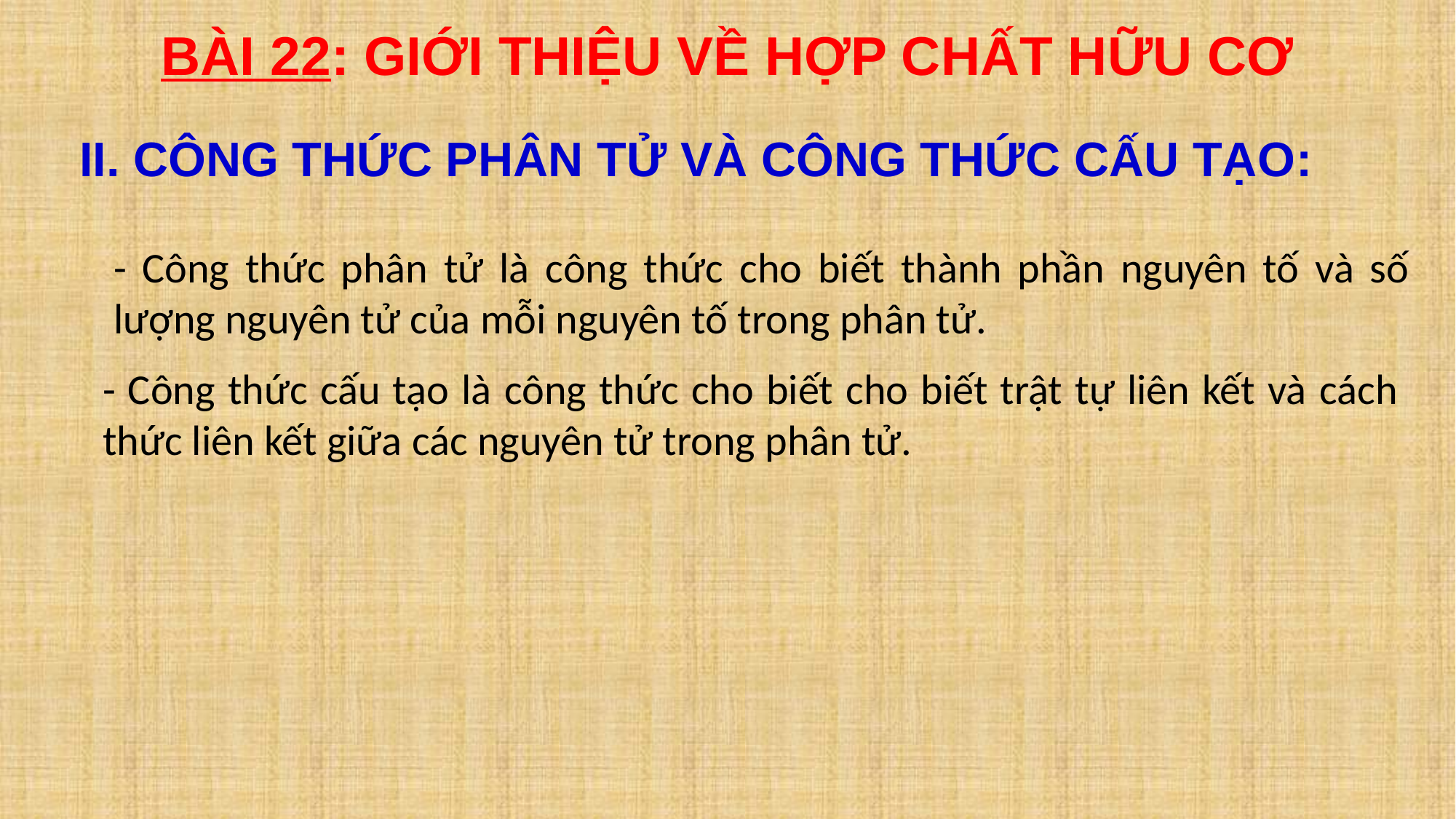

# BÀI 22: GIỚI THIỆU VỀ HỢP CHẤT HỮU CƠ
II. CÔNG THỨC PHÂN TỬ VÀ CÔNG THỨC CẤU TẠO:
- Công thức phân tử là công thức cho biết thành phần nguyên tố và số lượng nguyên tử của mỗi nguyên tố trong phân tử.
- Công thức cấu tạo là công thức cho biết cho biết trật tự liên kết và cách thức liên kết giữa các nguyên tử trong phân tử.